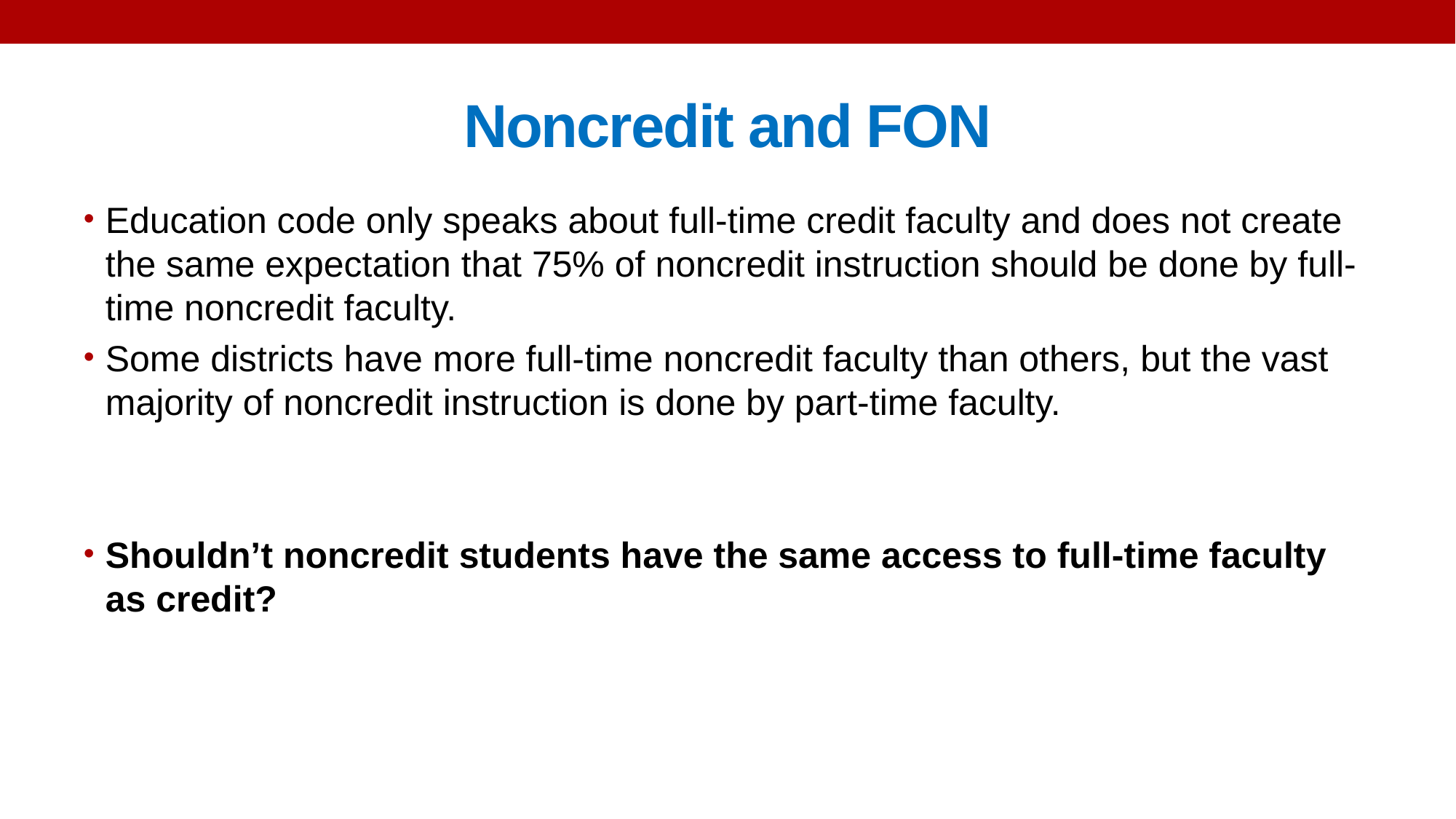

# Noncredit and FON
Education code only speaks about full-time credit faculty and does not create the same expectation that 75% of noncredit instruction should be done by full-time noncredit faculty.
Some districts have more full-time noncredit faculty than others, but the vast majority of noncredit instruction is done by part-time faculty.

Shouldn’t noncredit students have the same access to full-time faculty as credit?